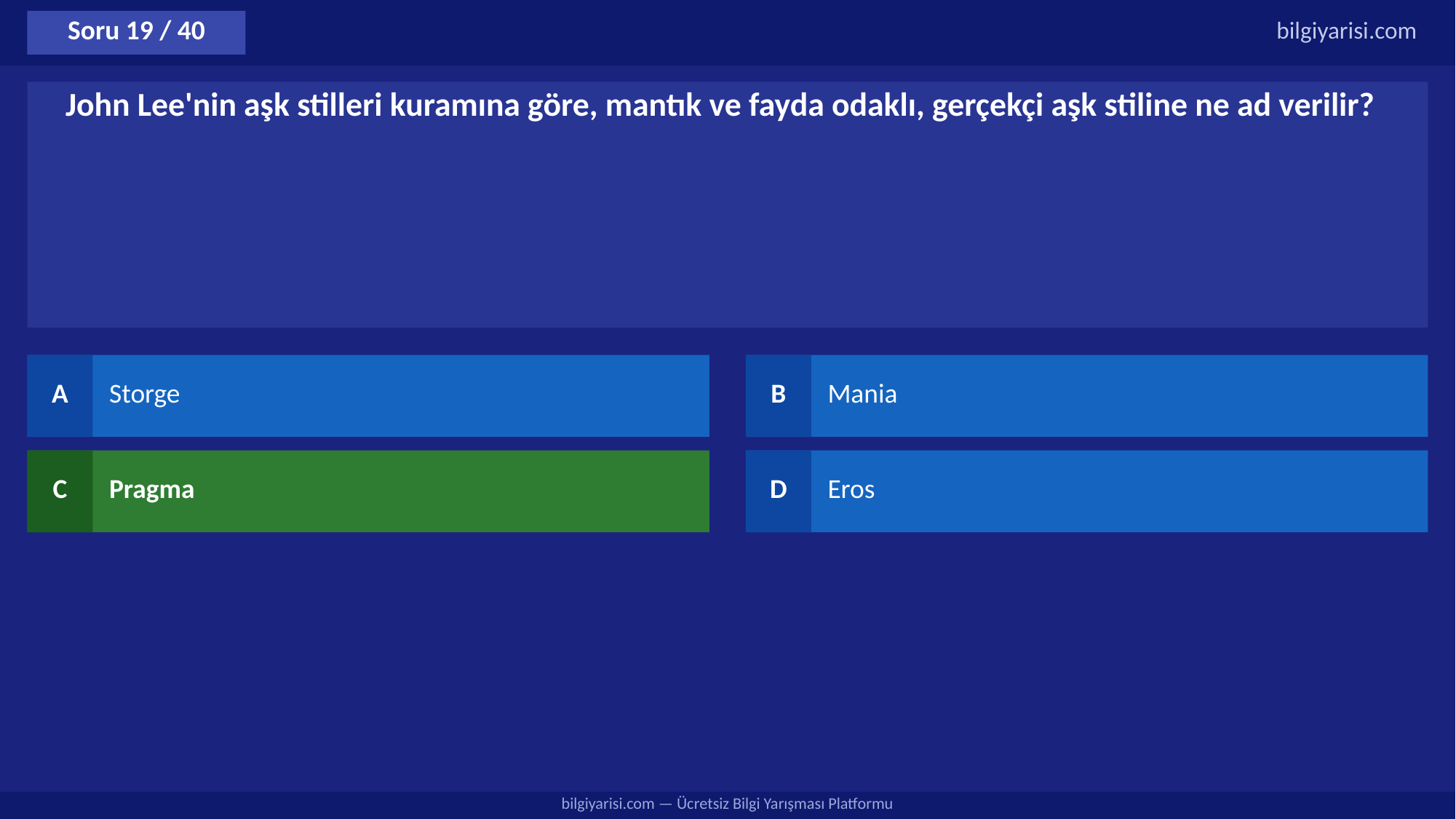

Soru 19 / 40
bilgiyarisi.com

John Lee'nin aşk stilleri kuramına göre, mantık ve fayda odaklı, gerçekçi aşk stiline ne ad verilir?

A
Storge

B
Mania

C
Pragma

D
Eros
bilgiyarisi.com — Ücretsiz Bilgi Yarışması Platformu